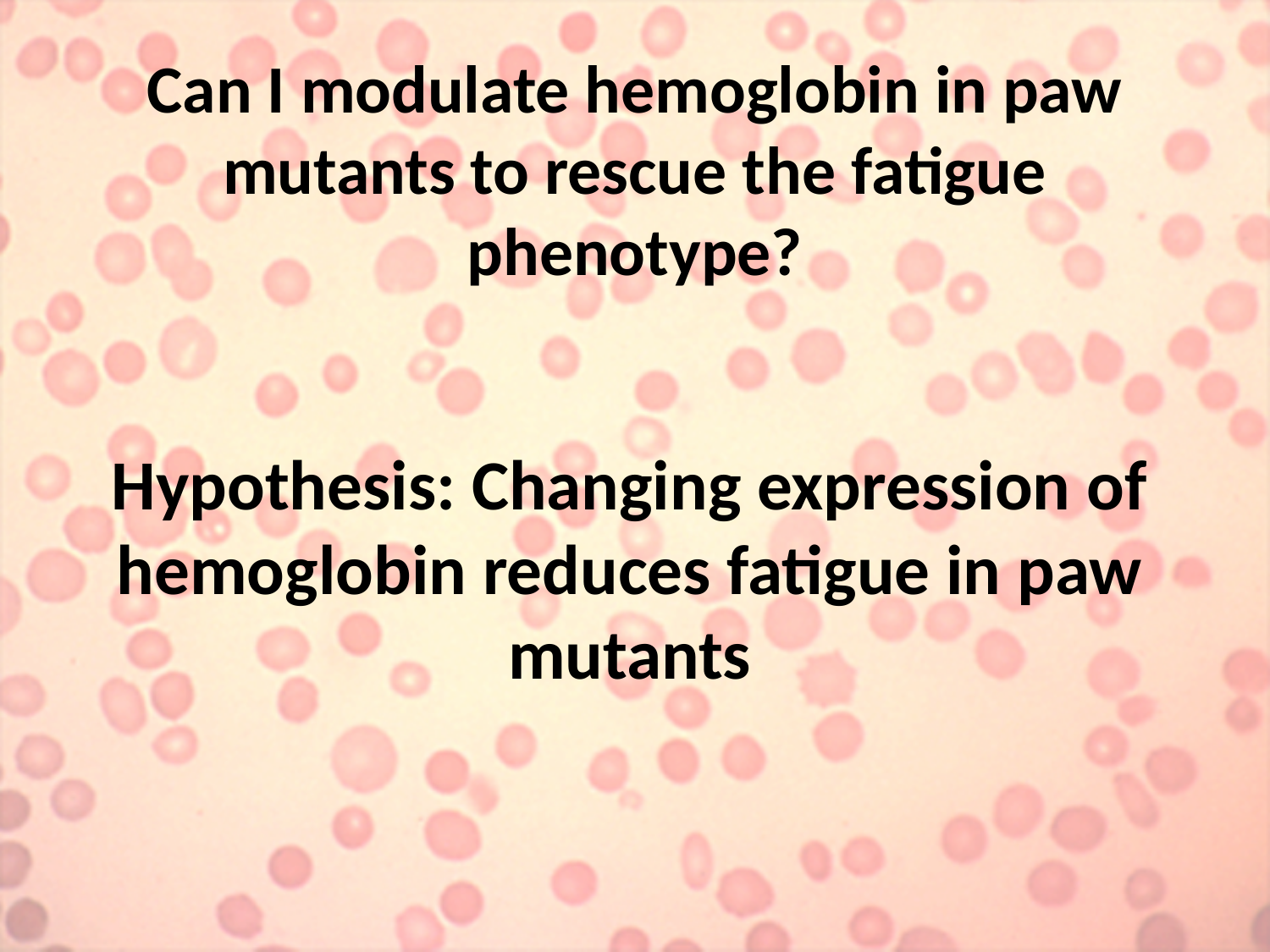

# Can I modulate hemoglobin in paw mutants to rescue the fatigue phenotype?
Hypothesis: Changing expression of hemoglobin reduces fatigue in paw mutants